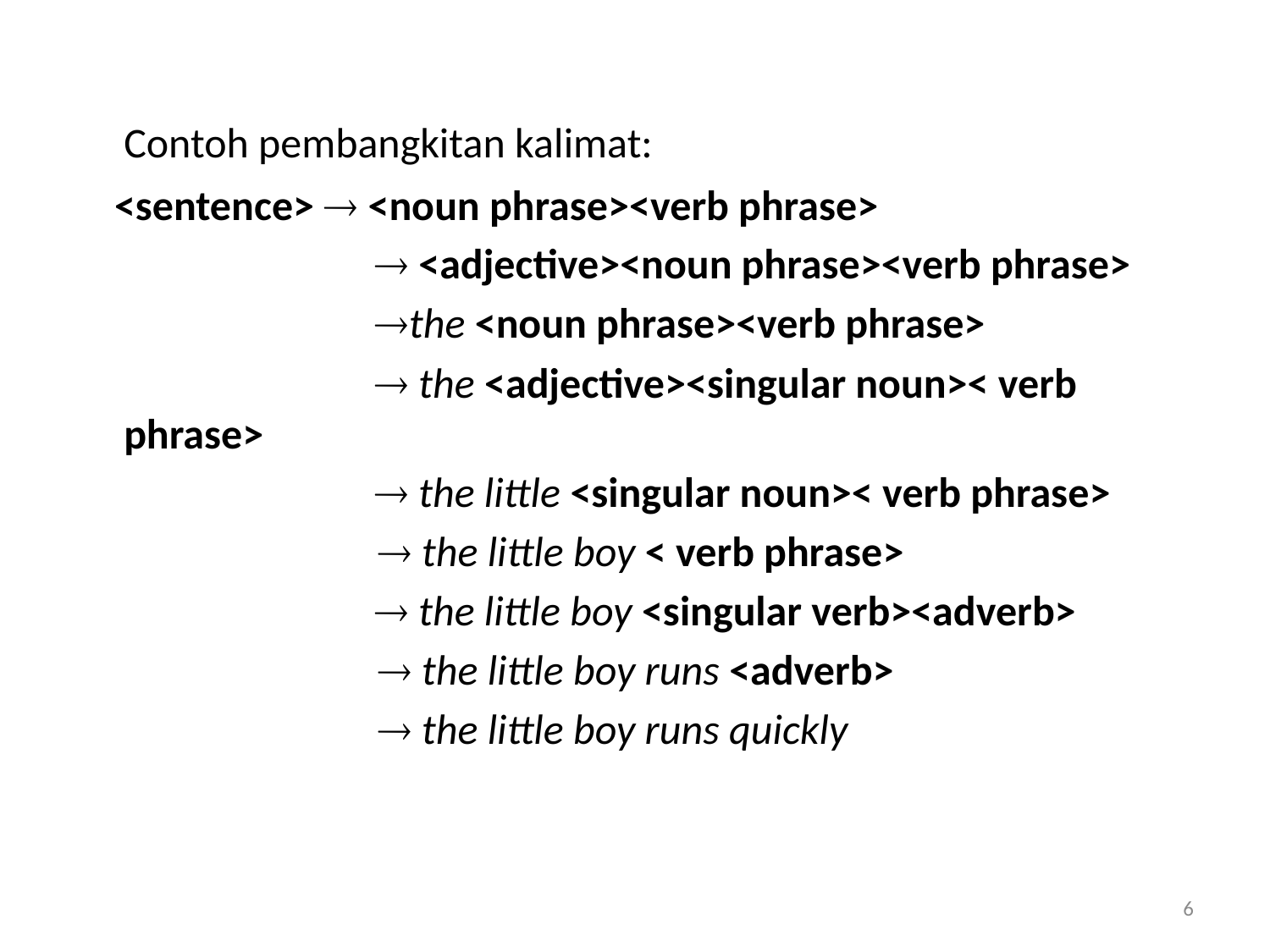

Contoh pembangkitan kalimat:
    <sentence> → <noun phrase><verb phrase>
  		             → <adjective><noun phrase><verb phrase>
		             →the <noun phrase><verb phrase>
	 	             → the <adjective><singular noun>< verb phrase>
           	             → the little <singular noun>< verb phrase>
			→ the little boy < verb phrase>
		             → the little boy <singular verb><adverb>
			→ the little boy runs <adverb>
			→ the little boy runs quickly
6